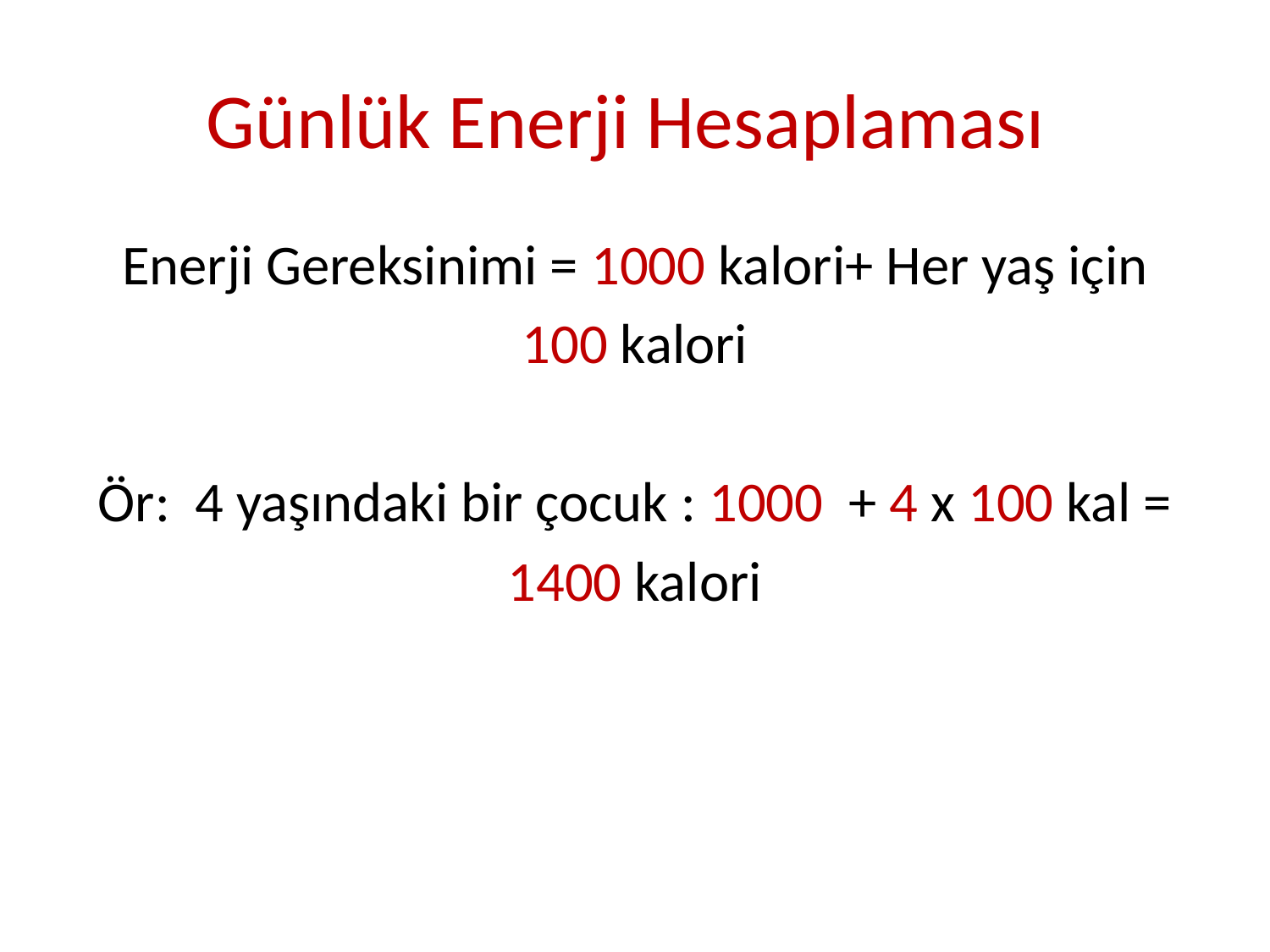

# Günlük Enerji Hesaplaması
Enerji Gereksinimi = 1000 kalori+ Her yaş için
100 kalori

Ör:  4 yaşındaki bir çocuk : 1000  + 4 x 100 kal =
1400 kalori